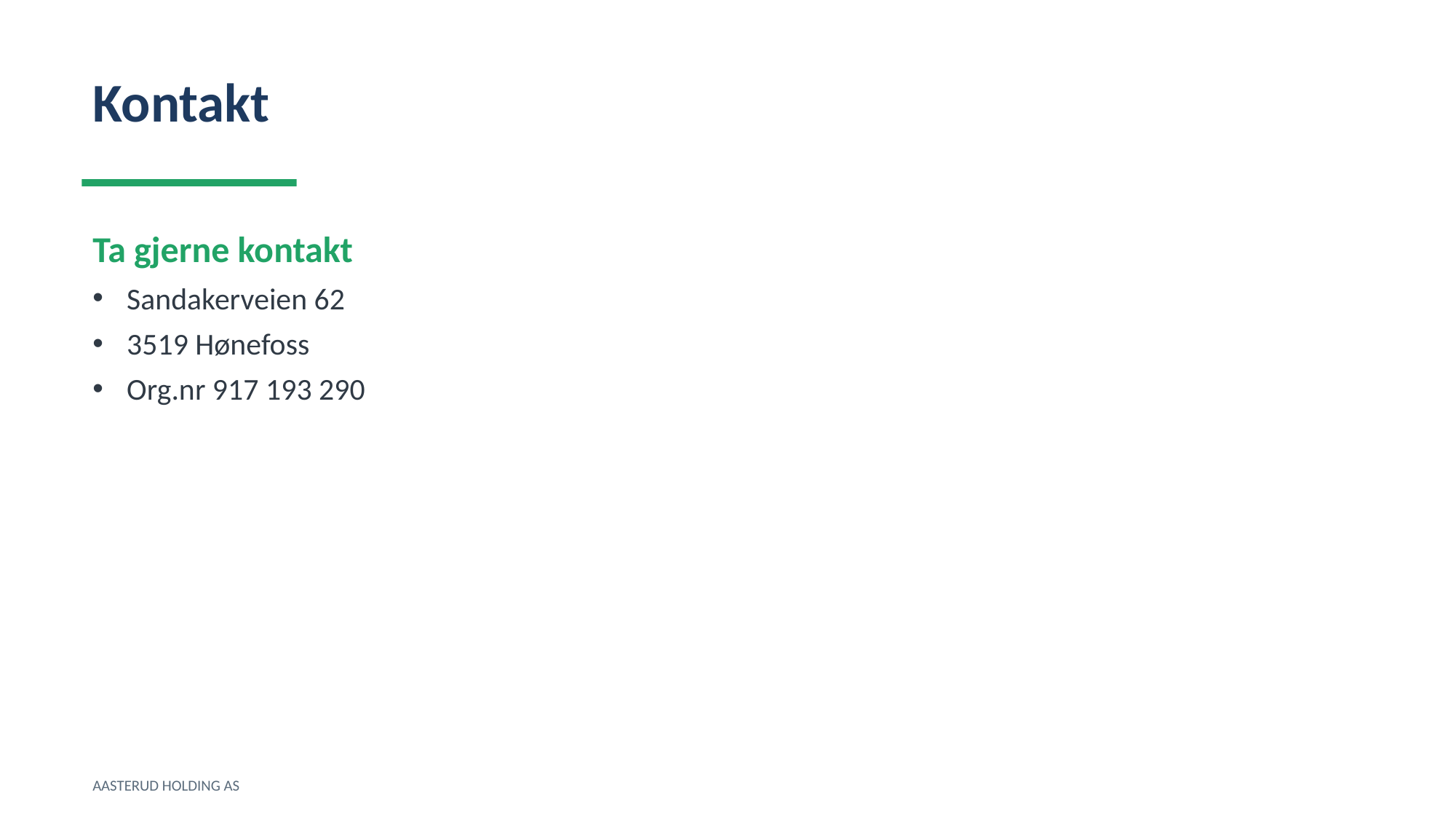

Kontakt

Ta gjerne kontakt
Sandakerveien 62
3519 Hønefoss
Org.nr 917 193 290
AASTERUD HOLDING AS